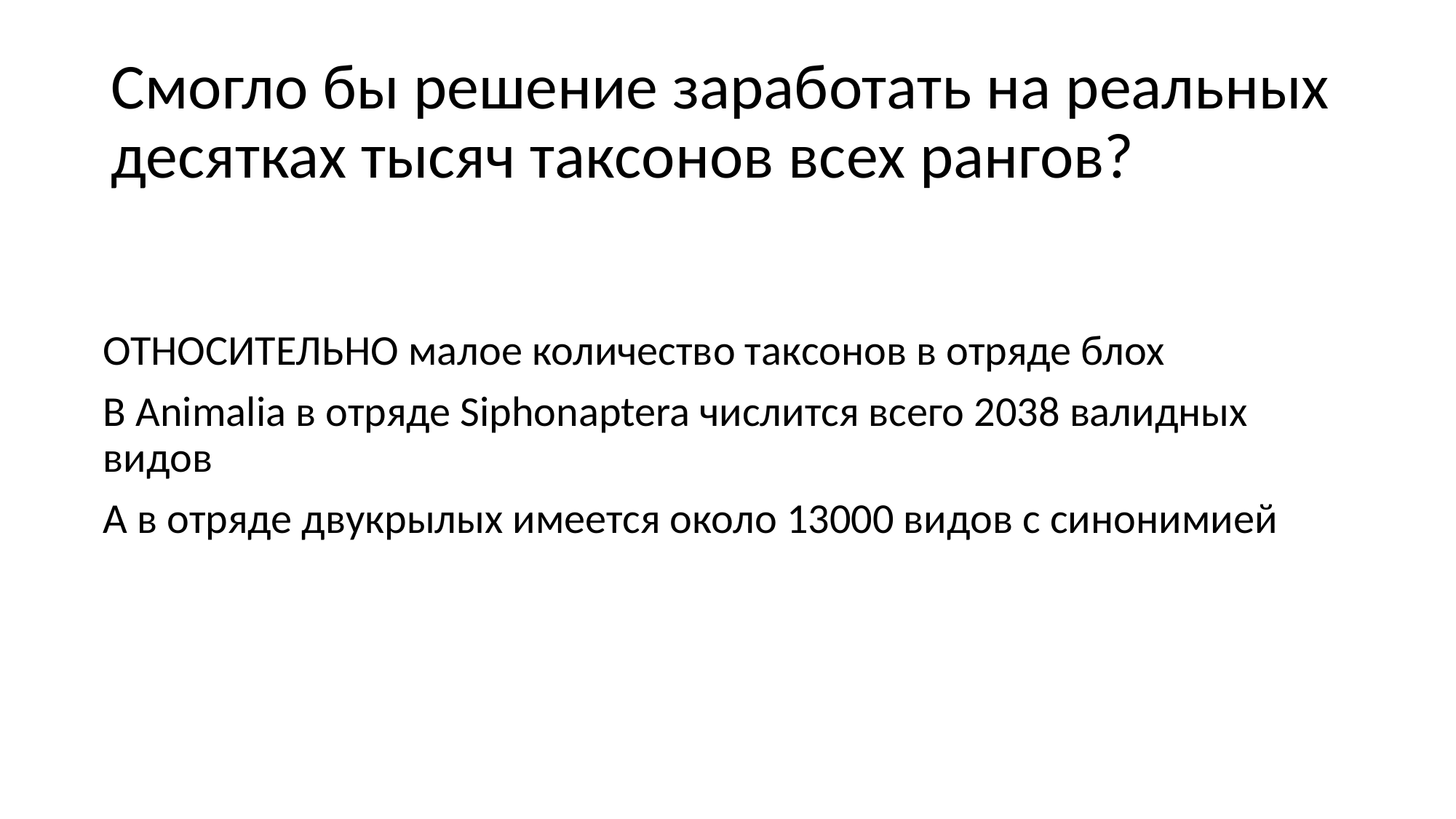

# Смогло бы решение заработать на реальных десятках тысяч таксонов всех рангов?
ОТНОСИТЕЛЬНО малое количество таксонов в отряде блох
В Animalia в отряде Siphonaptera числится всего 2038 валидных видов
А в отряде двукрылых имеется около 13000 видов с синонимией